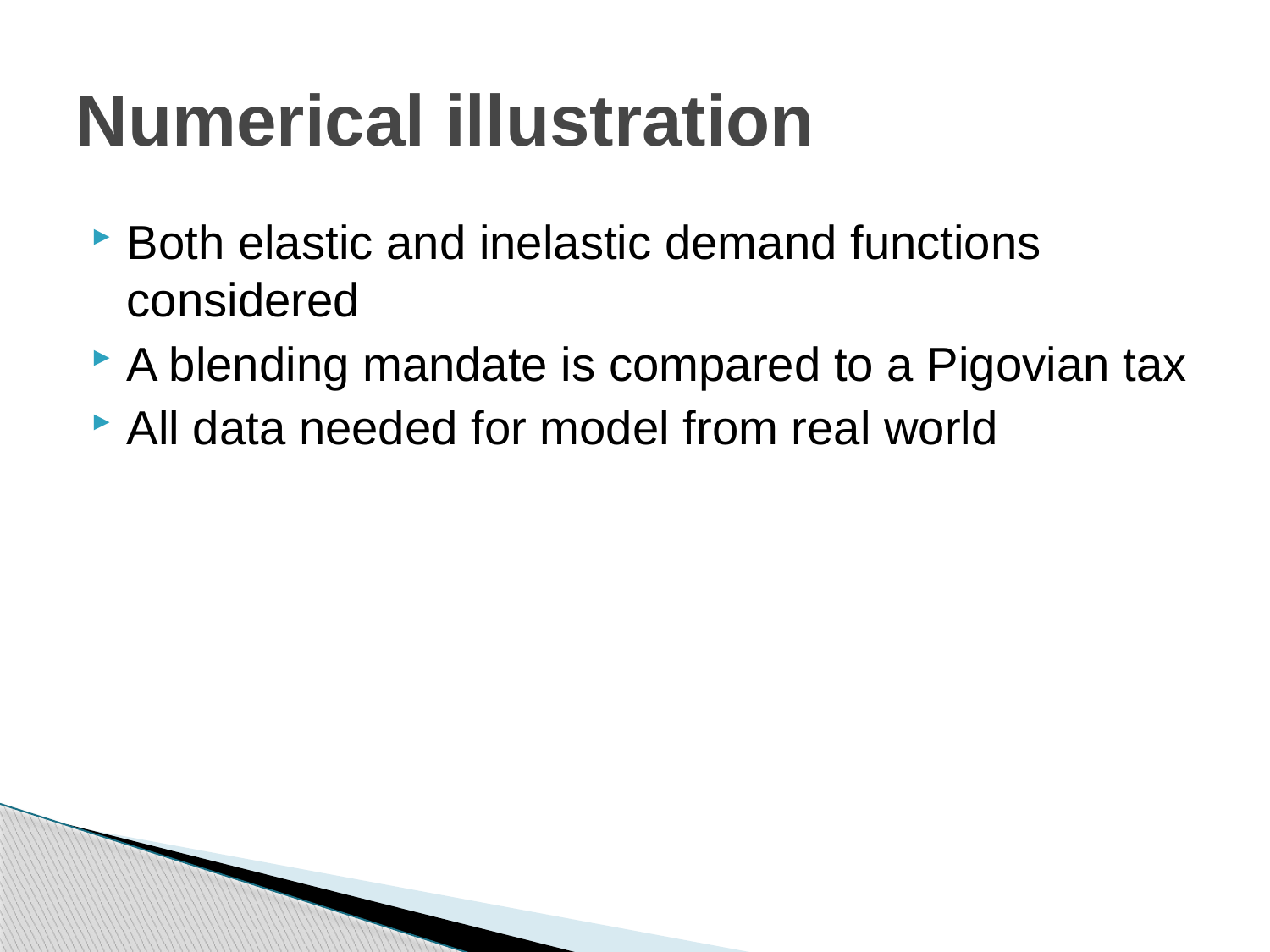

# Numerical illustration
Both elastic and inelastic demand functions considered
A blending mandate is compared to a Pigovian tax
All data needed for model from real world